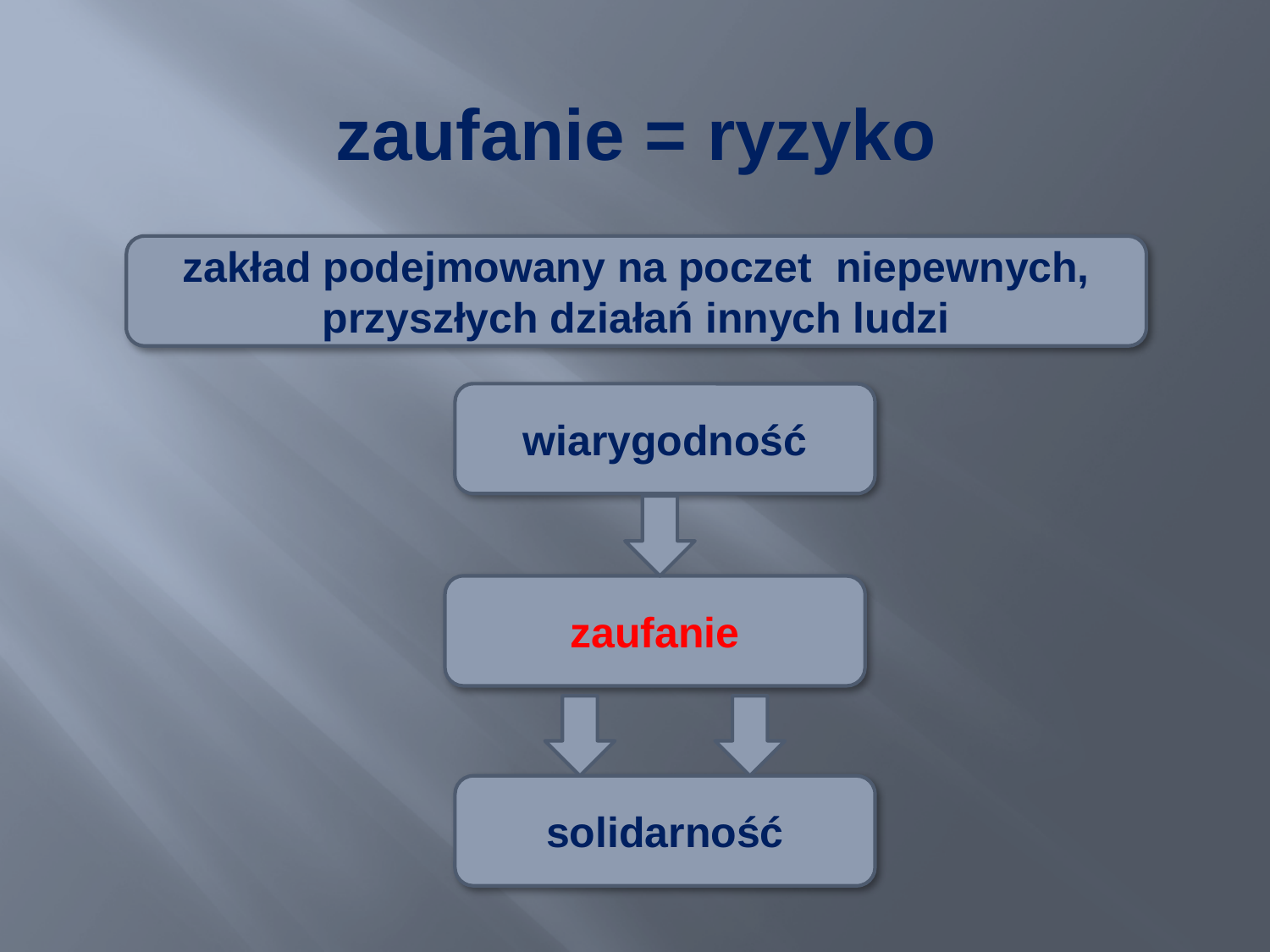

# zaufanie = ryzyko
zakład podejmowany na poczet  niepewnych, przyszłych działań innych ludzi
wiarygodność

zaufanie

solidarność